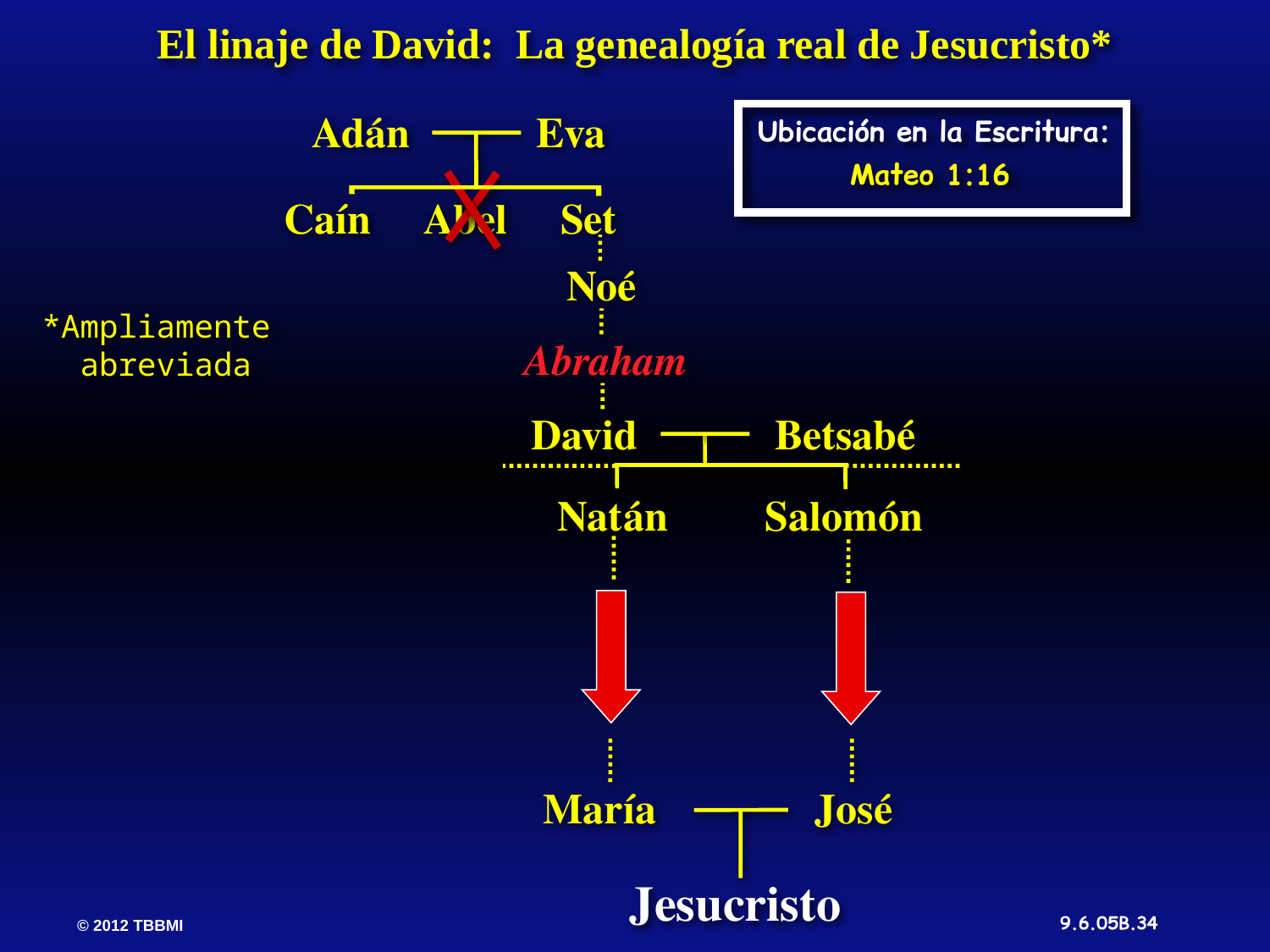

El linaje de David:  La genealogía real de Jesucristo*
Adán            Eva

Ubicación en la Escritura:

Mateo 1:16

Caín     Abel     Set

   Noé

*Ampliamente      abreviada

Abraham

David             Betsabé

 Natán
Salomón

María               José

Jesucristo

34